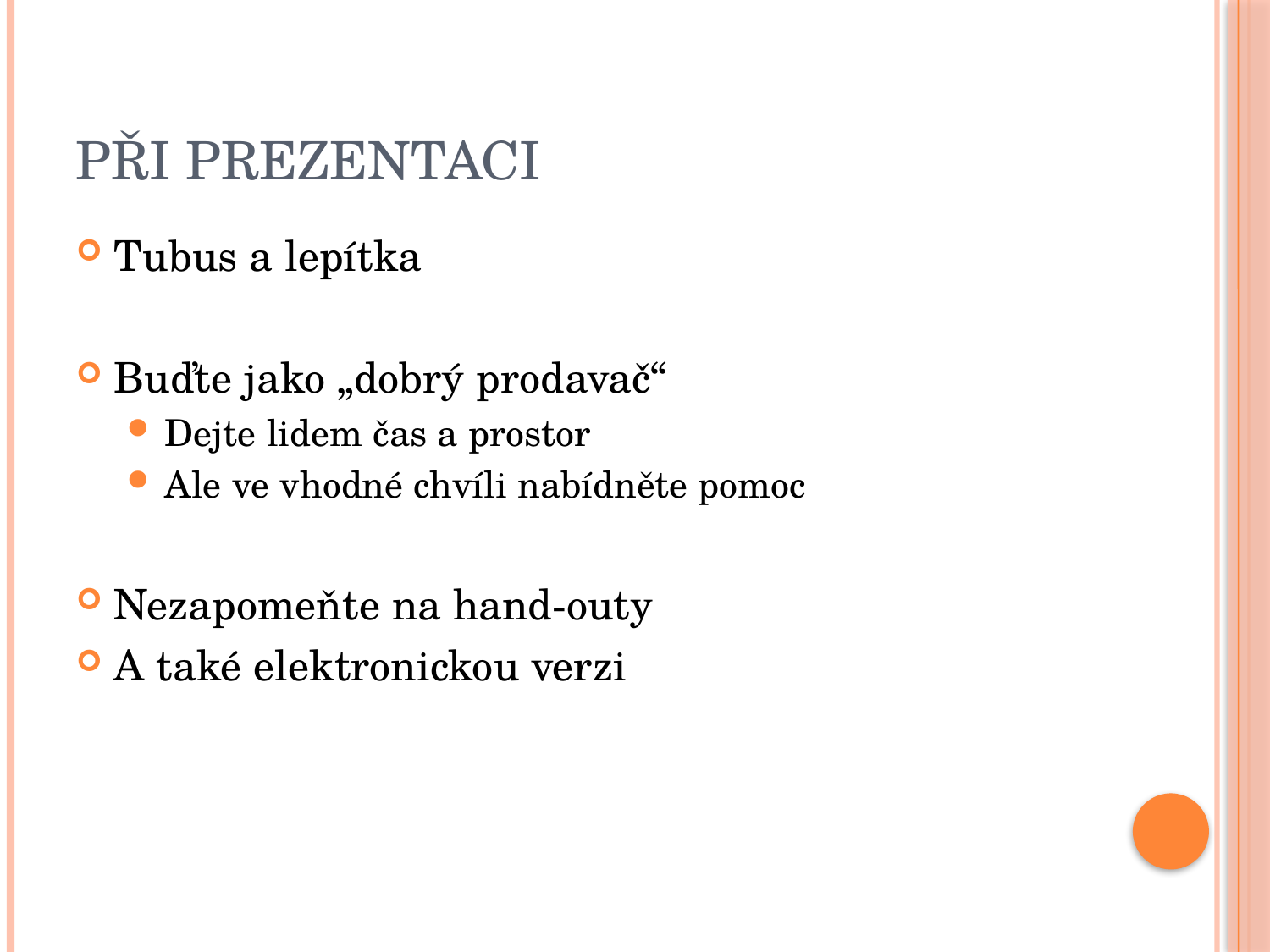

# Při prezentaci
Tubus a lepítka

Buďte jako „dobrý prodavač“
Dejte lidem čas a prostor
Ale ve vhodné chvíli nabídněte pomoc

Nezapomeňte na hand-outy
A také elektronickou verzi